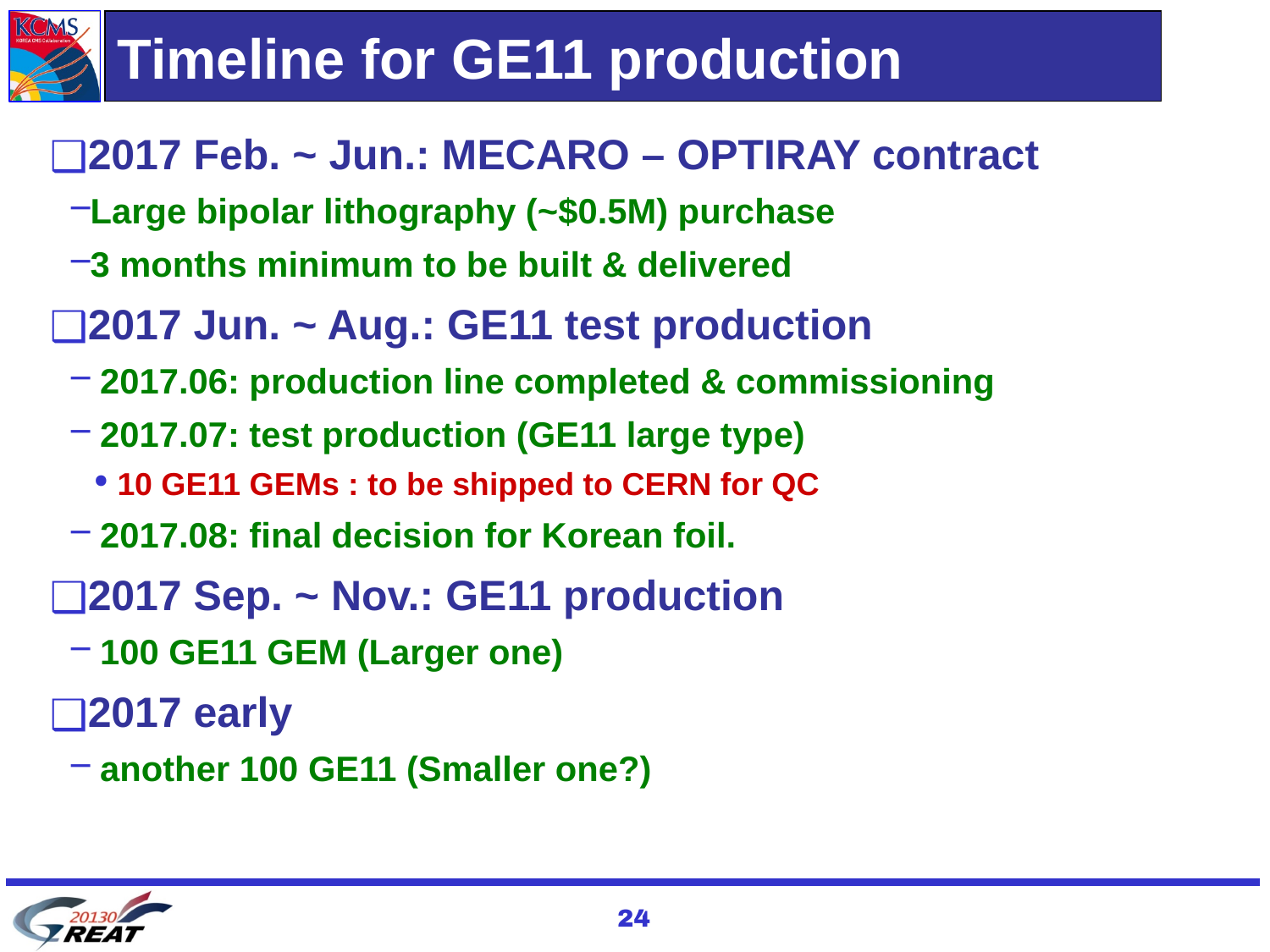

# Timeline for GE11 production
2017 Feb. ~ Jun.: MECARO – OPTIRAY contract
Large bipolar lithography (~$0.5M) purchase
3 months minimum to be built & delivered
2017 Jun. ~ Aug.: GE11 test production
 2017.06: production line completed & commissioning
 2017.07: test production (GE11 large type)
 10 GE11 GEMs : to be shipped to CERN for QC
 2017.08: final decision for Korean foil.
2017 Sep. ~ Nov.: GE11 production
 100 GE11 GEM (Larger one)
2017 early
 another 100 GE11 (Smaller one?)